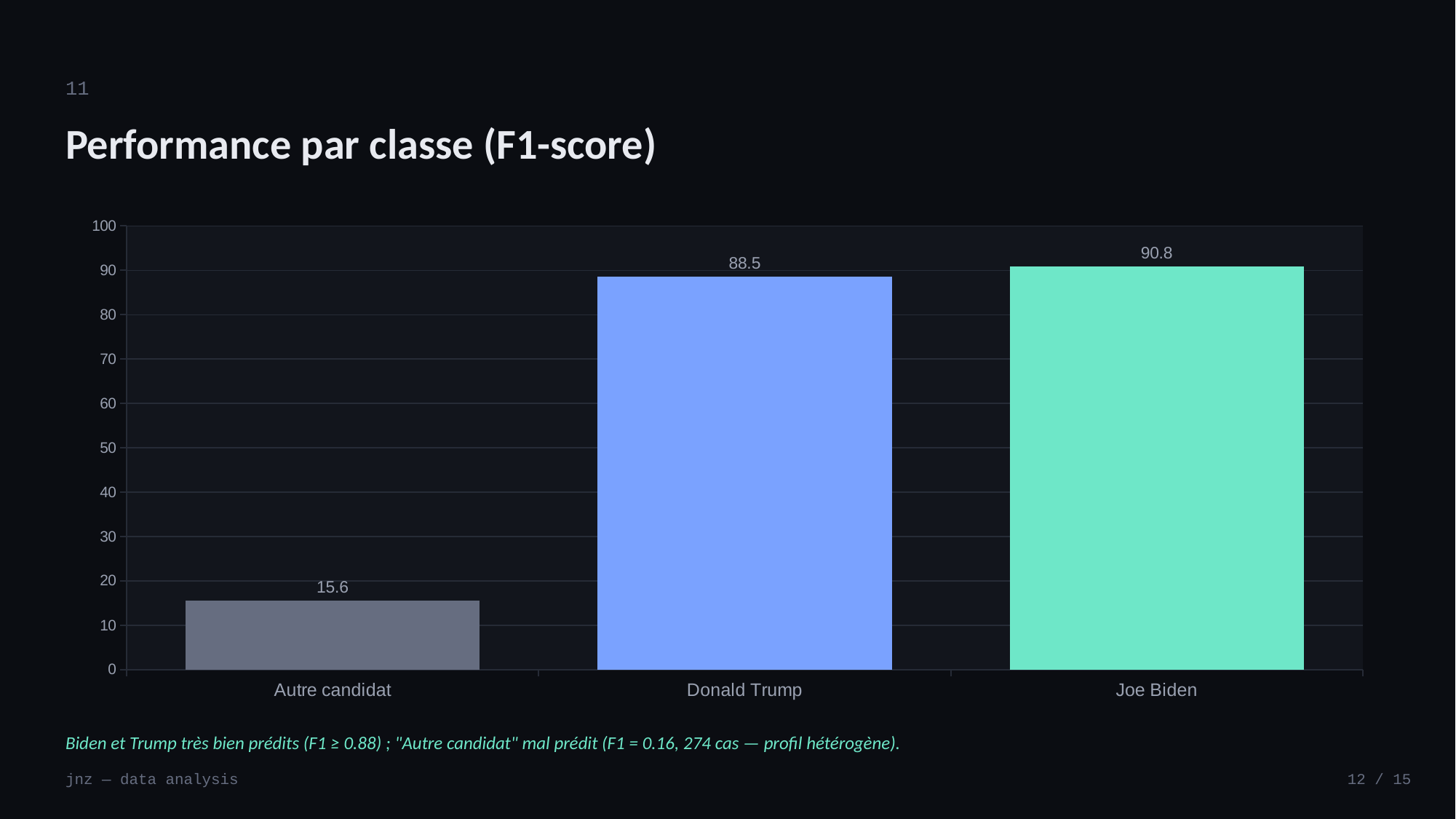

11
Performance par classe (F1-score)

### Chart

| Category | F1 (%) |
|---|---|
| Autre candidat | 15.6 |
| Donald Trump | 88.5 |
| Joe Biden | 90.8 |
Biden et Trump très bien prédits (F1 ≥ 0.88) ; "Autre candidat" mal prédit (F1 = 0.16, 274 cas — profil hétérogène).
jnz — data analysis
12 / 15